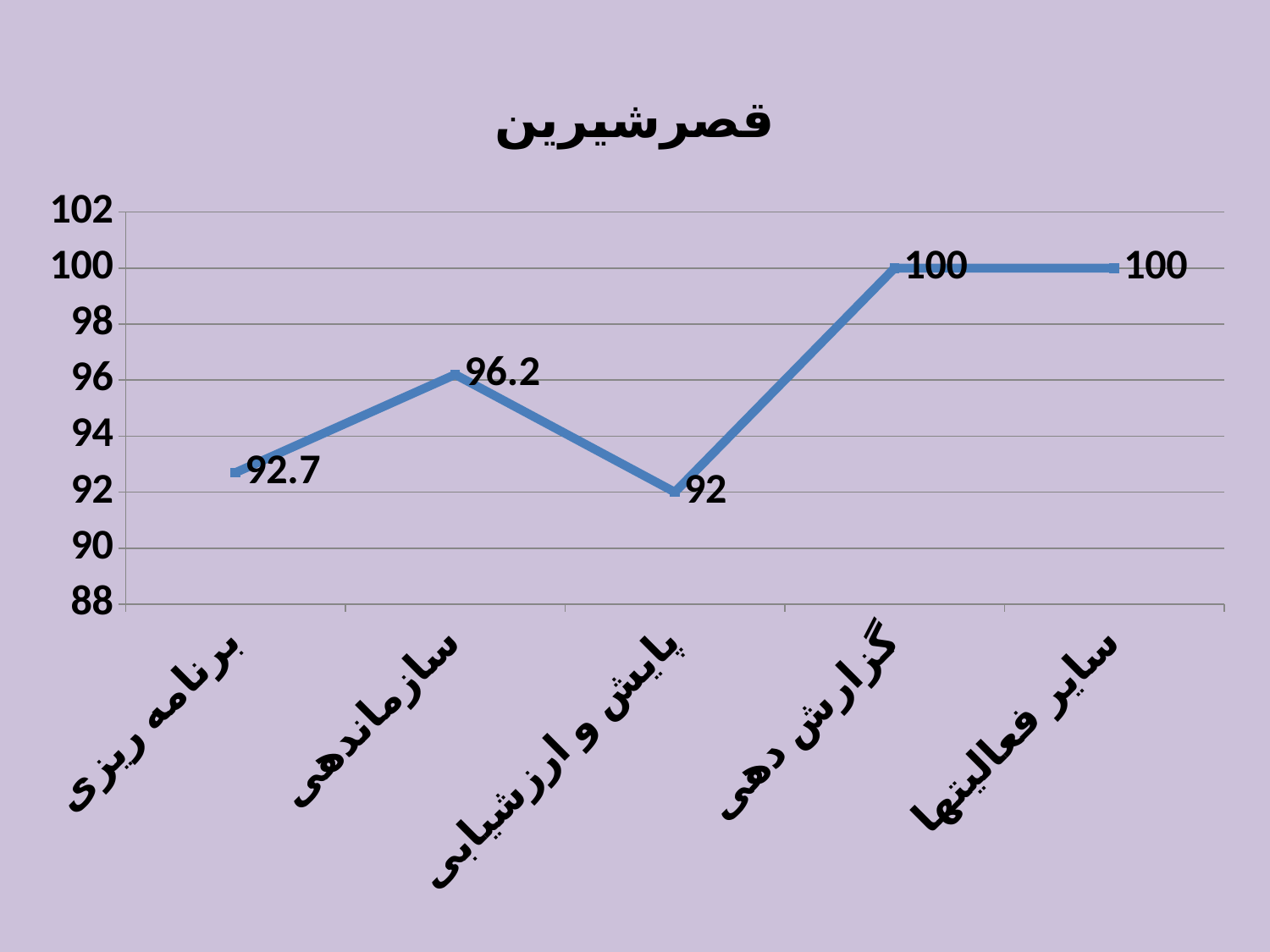

### Chart:

| Category | قصرشیرین |
|---|---|
| برنامه ریزی | 92.7 |
| سازماندهی | 96.2 |
| پایش و ارزشیابی | 92.0 |
| گزارش دهی | 100.0 |
| سایر فعالیتها | 100.0 |